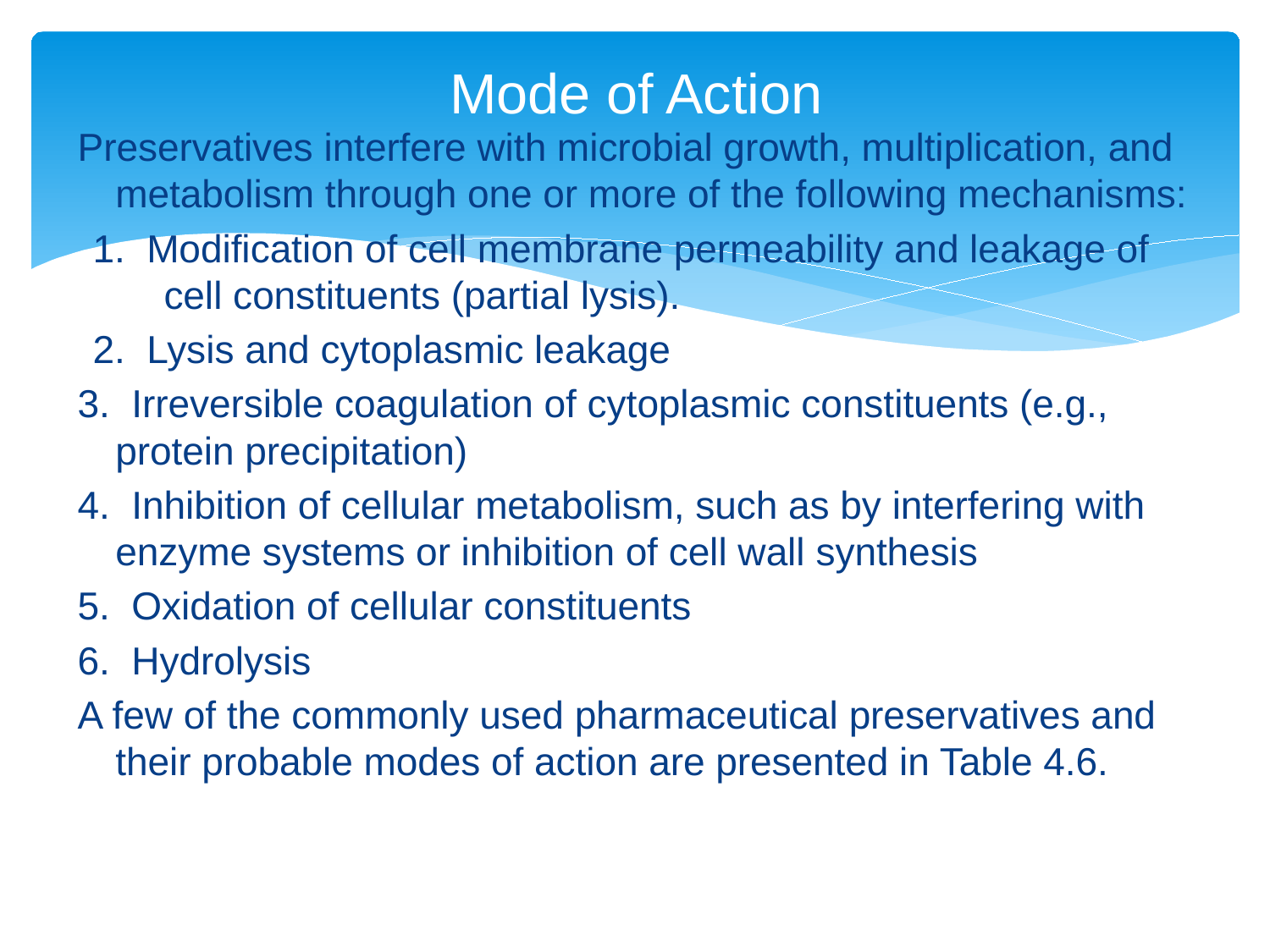

# Mode of Action
Preservatives interfere with microbial growth, multiplication, and metabolism through one or more of the following mechanisms:
1.  Modification of cell membrane permeability and leakage of cell constituents (partial lysis).
2.  Lysis and cytoplasmic leakage
3.  Irreversible coagulation of cytoplasmic constituents (e.g., protein precipitation)
4.  Inhibition of cellular metabolism, such as by interfering with enzyme systems or inhibition of cell wall synthesis
5.  Oxidation of cellular constituents
6.  Hydrolysis
A few of the commonly used pharmaceutical preservatives and their probable modes of action are presented in Table 4.6.